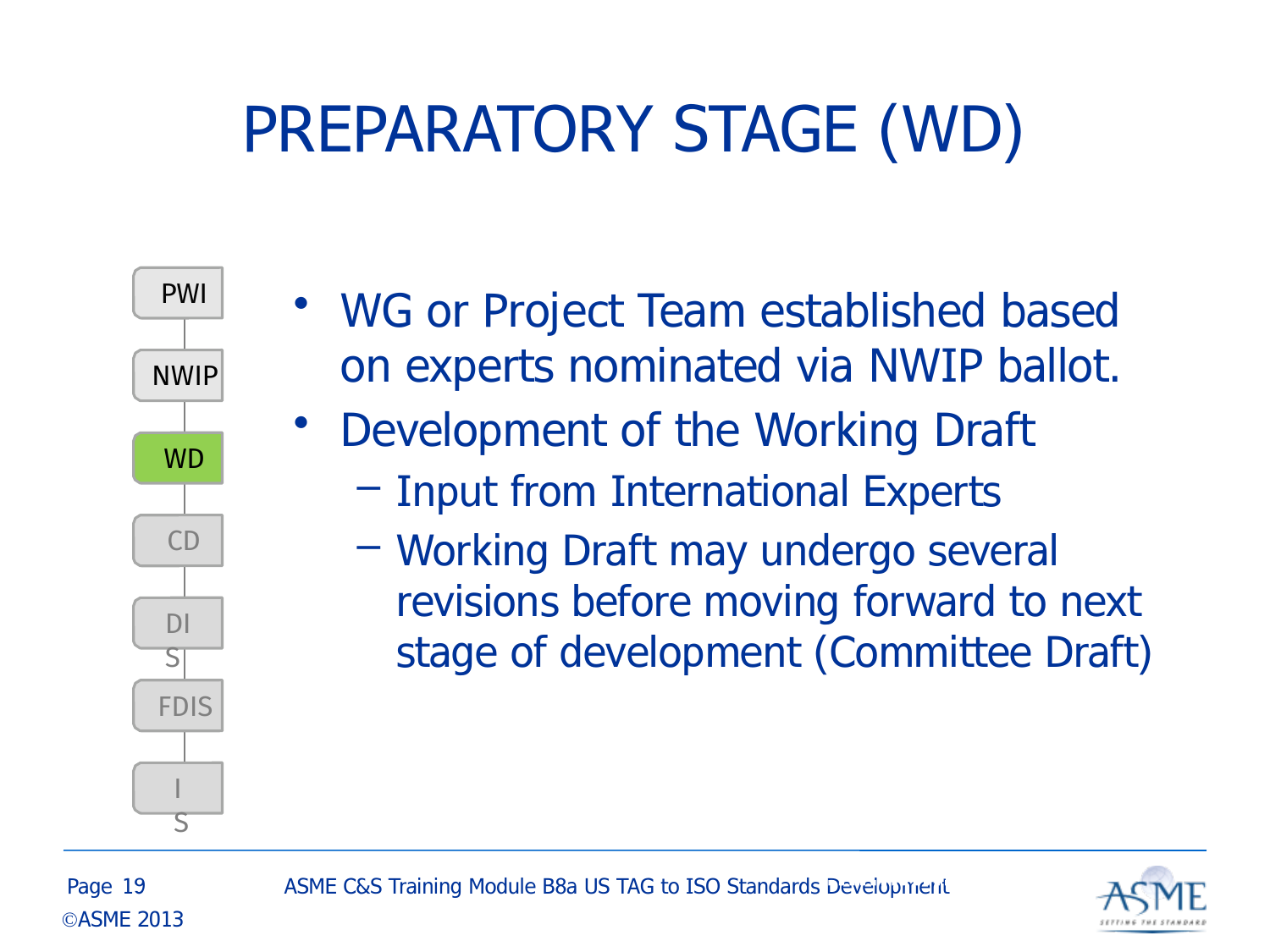

# PREPARATORY STAGE (WD)

PWI
WG or Project Team established based on experts nominated via NWIP ballot.
Development of the Working Draft
Input from International Experts
Working Draft may undergo several revisions before moving forward to next stage of development (Committee Draft)

NWIP

WD

CD

DIS

FDIS

IS
19
ASME C&S Training Module B8a US TAG to ISO Standards Development